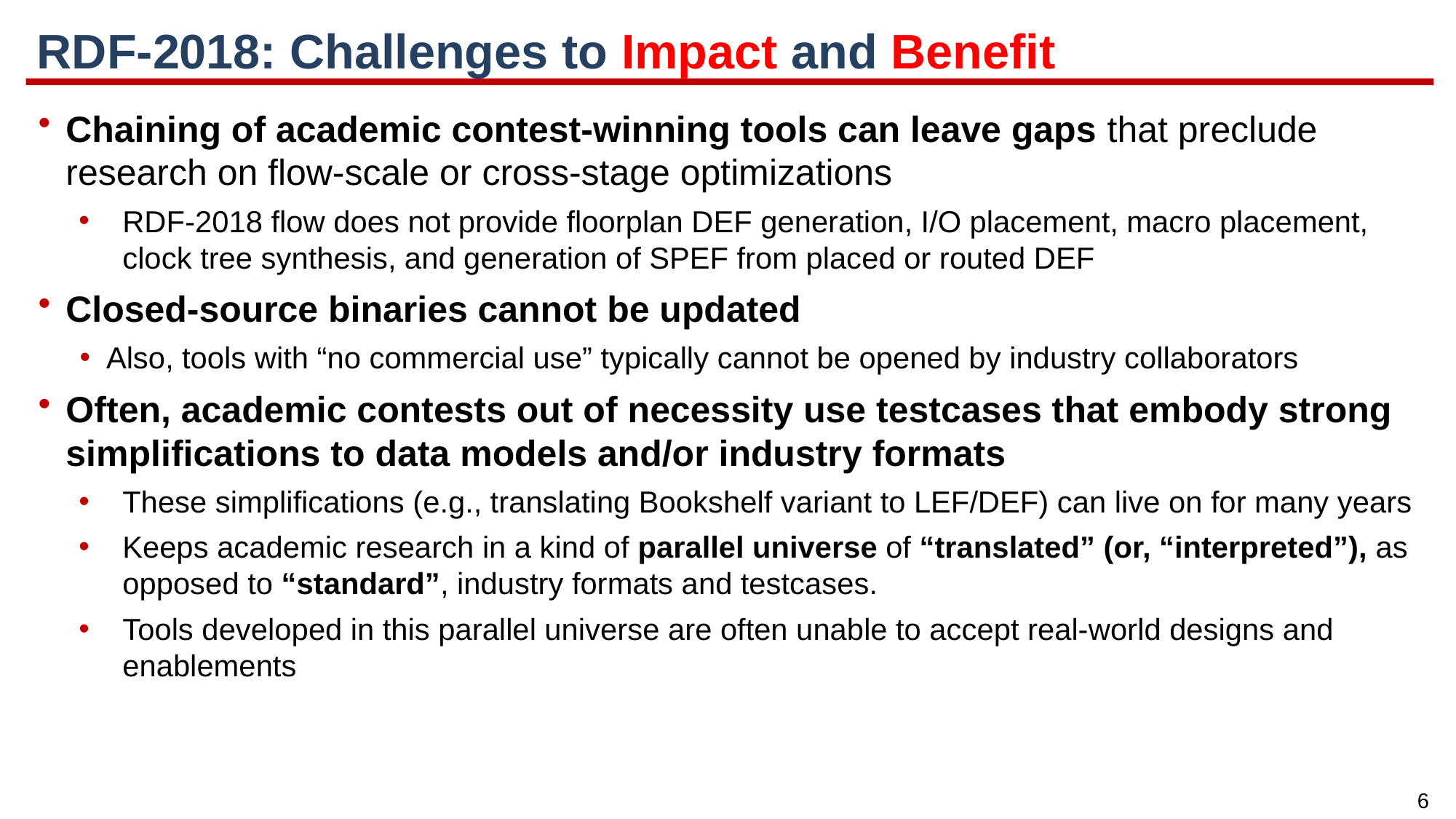

# RDF-2018: Challenges to Impact and Benefit
Chaining of academic contest-winning tools can leave gaps that preclude research on flow-scale or cross-stage optimizations
RDF-2018 flow does not provide floorplan DEF generation, I/O placement, macro placement, clock tree synthesis, and generation of SPEF from placed or routed DEF
Closed-source binaries cannot be updated
Also, tools with “no commercial use” typically cannot be opened by industry collaborators
Often, academic contests out of necessity use testcases that embody strong simplifications to data models and/or industry formats
These simplifications (e.g., translating Bookshelf variant to LEF/DEF) can live on for many years
Keeps academic research in a kind of parallel universe of “translated” (or, “interpreted”), as opposed to “standard”, industry formats and testcases.
Tools developed in this parallel universe are often unable to accept real-world designs and enablements